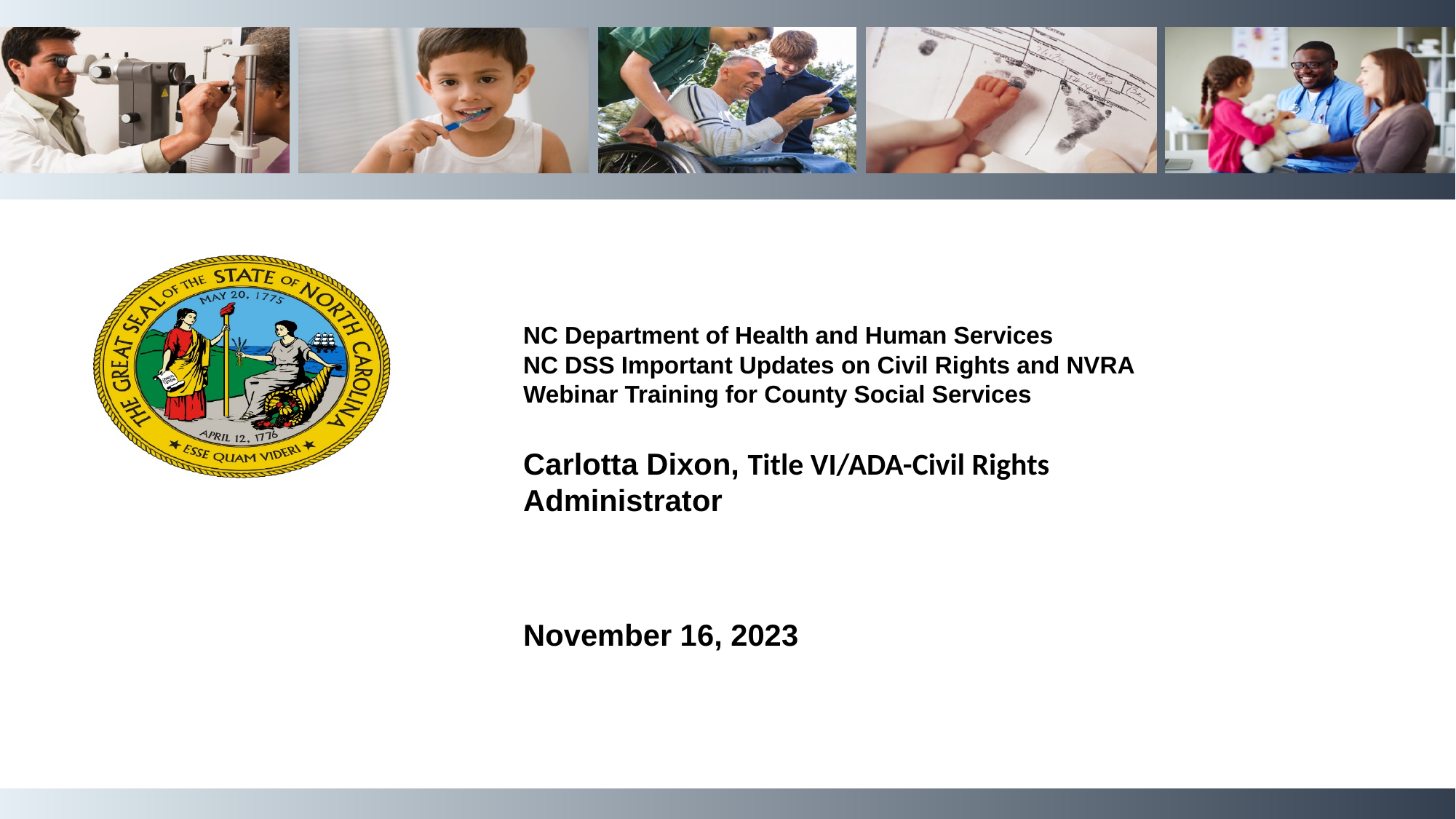

NC Department of Health and Human Services
NC DSS Important Updates on Civil Rights and NVRA Webinar Training for County Social Services
Carlotta Dixon, Title VI/ADA-Civil Rights Administrator
November 16, 2023